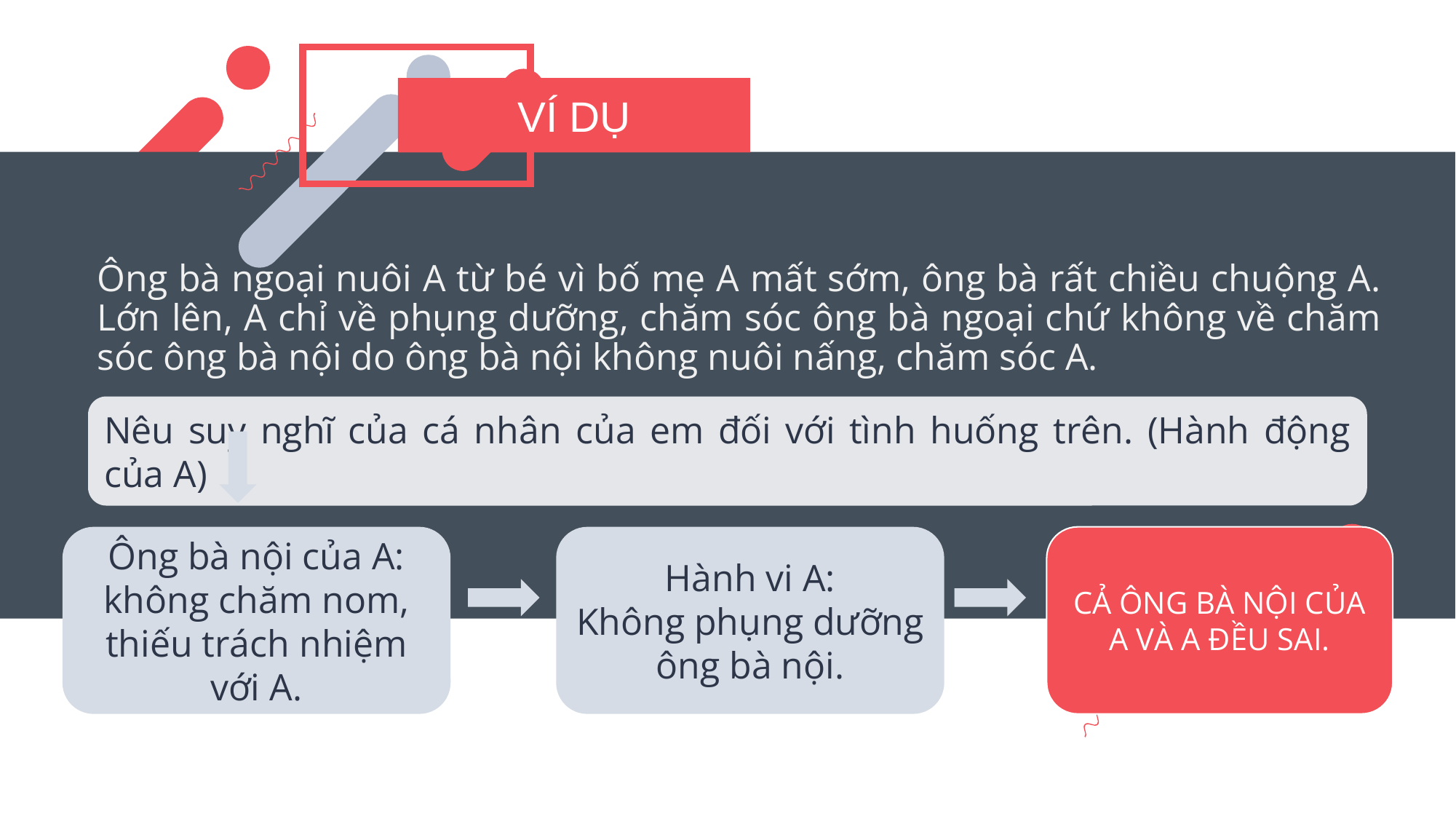

VÍ DỤ
# Ông bà ngoại nuôi A từ bé vì bố mẹ A mất sớm, ông bà rất chiều chuộng A. Lớn lên, A chỉ về phụng dưỡng, chăm sóc ông bà ngoại chứ không về chăm sóc ông bà nội do ông bà nội không nuôi nấng, chăm sóc A.
Nêu suy nghĩ của cá nhân của em đối với tình huống trên. (Hành động của A)

CẢ ÔNG BÀ NỘI CỦA A VÀ A ĐỀU SAI.
Ông bà nội của A: không chăm nom, thiếu trách nhiệm với A.
Hành vi A:
Không phụng dưỡng ông bà nội.